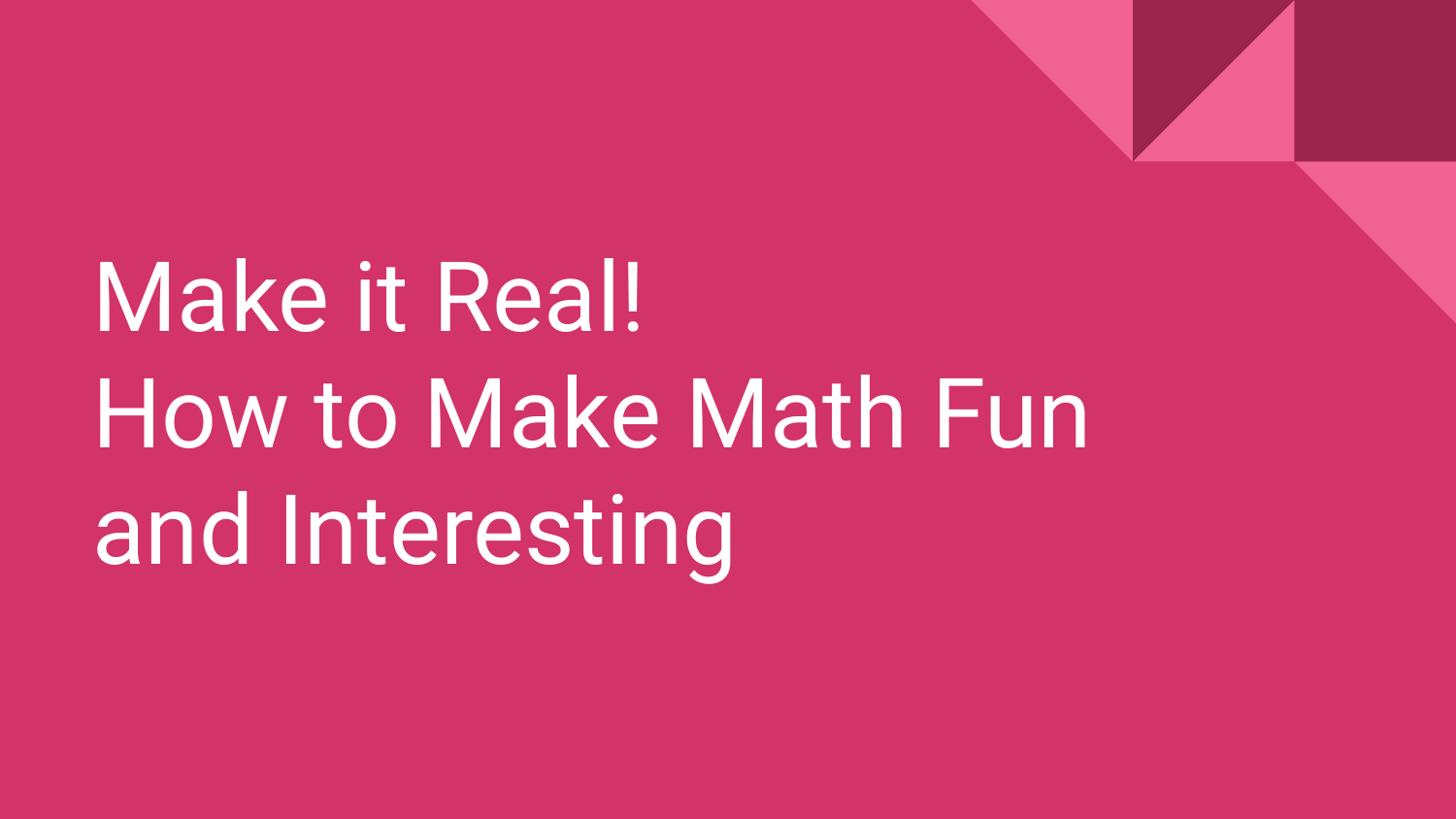

# Make it Real!
How to Make Math Fun and Interesting